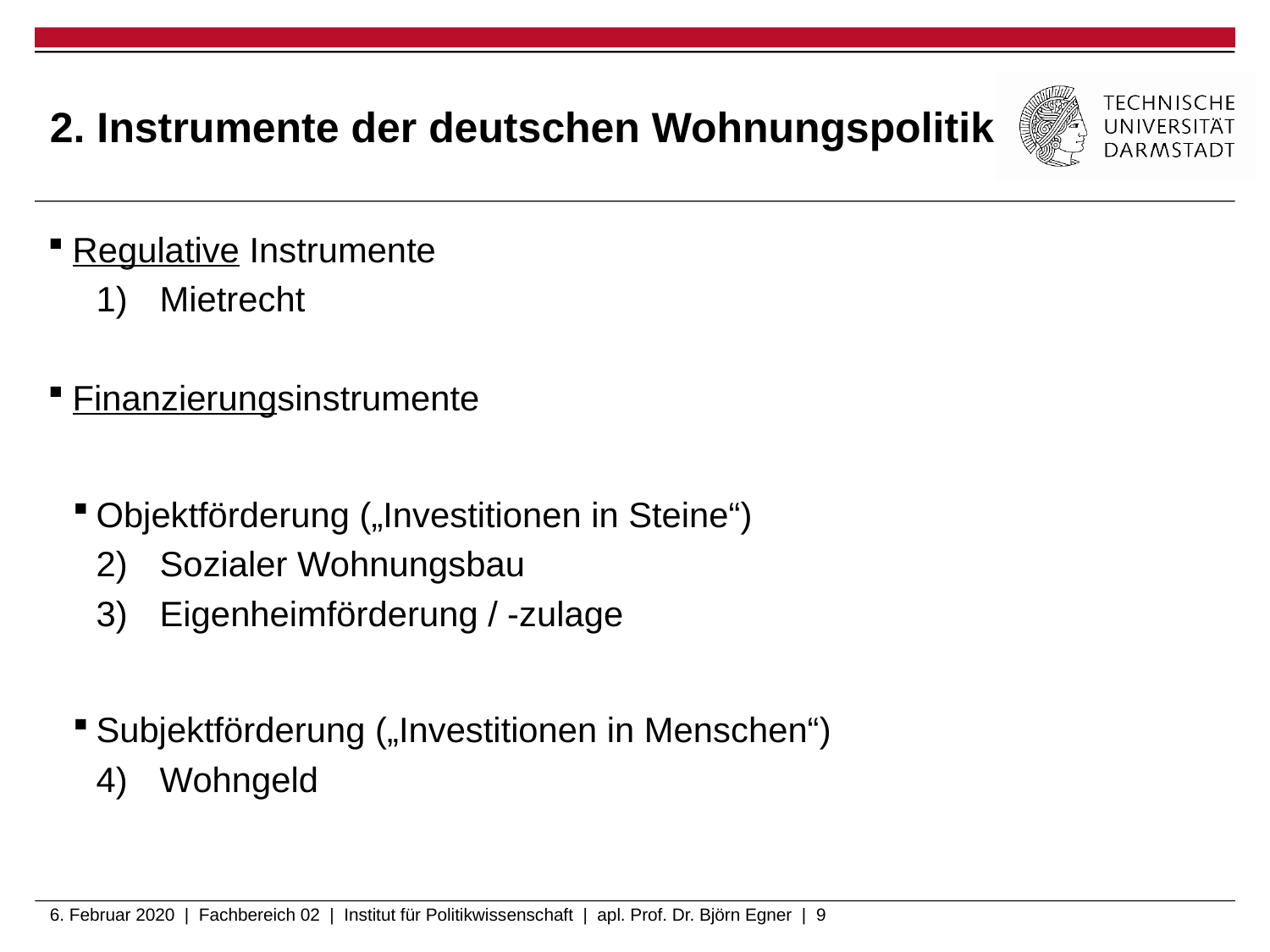

# 2. Instrumente der deutschen Wohnungspolitik
Regulative Instrumente
Mietrecht

Finanzierungsinstrumente

Objektförderung („Investitionen in Steine“)
Sozialer Wohnungsbau
Eigenheimförderung / -zulage

Subjektförderung („Investitionen in Menschen“)
Wohngeld

6. Februar 2020  |  Fachbereich 02  |  Institut für Politikwissenschaft  |  apl. Prof. Dr. Björn Egner  |  9